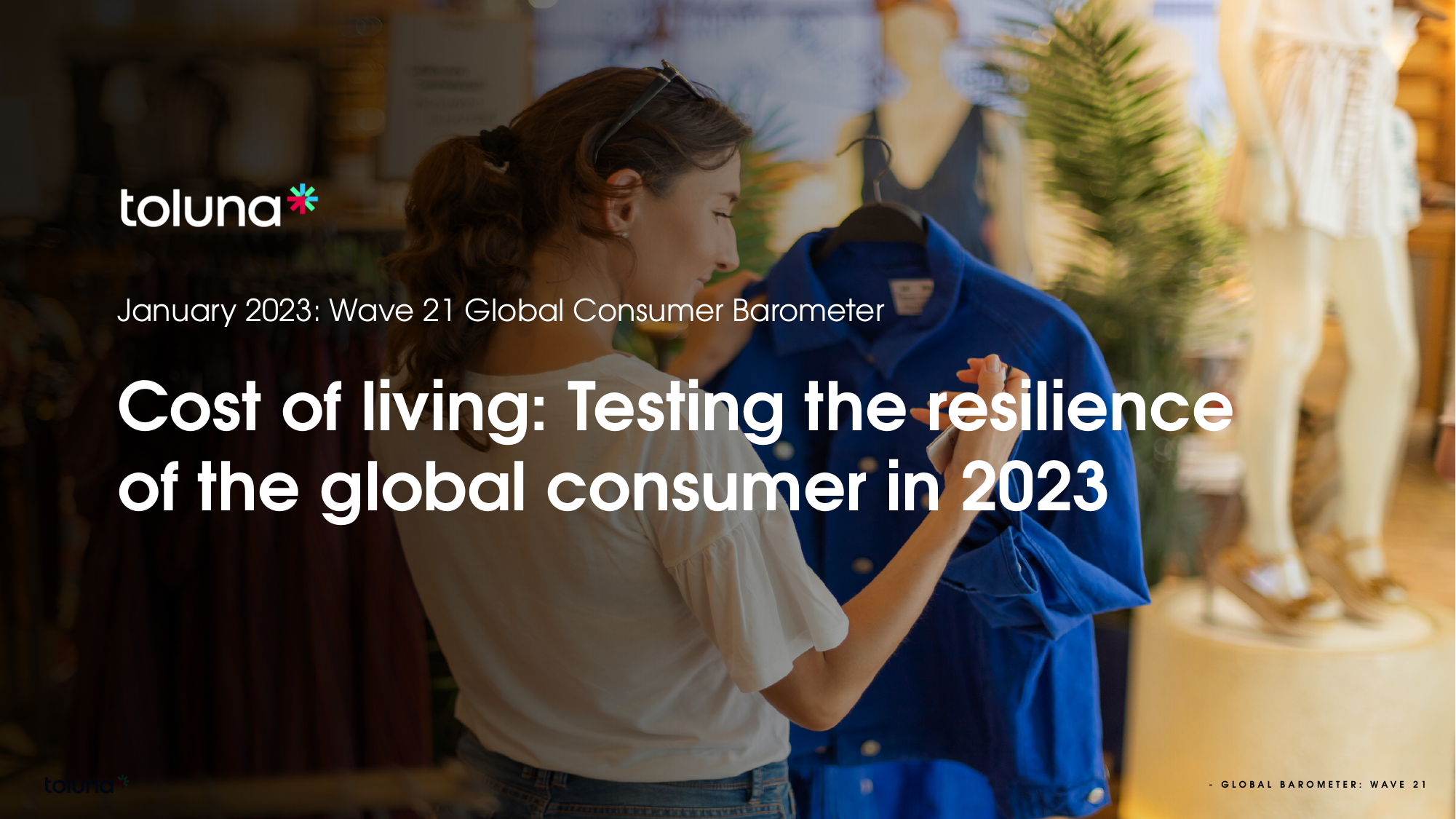

January 2023: Wave 21 Global Consumer Barometer
Cost of living: Testing the resilience of the global consumer in 2023